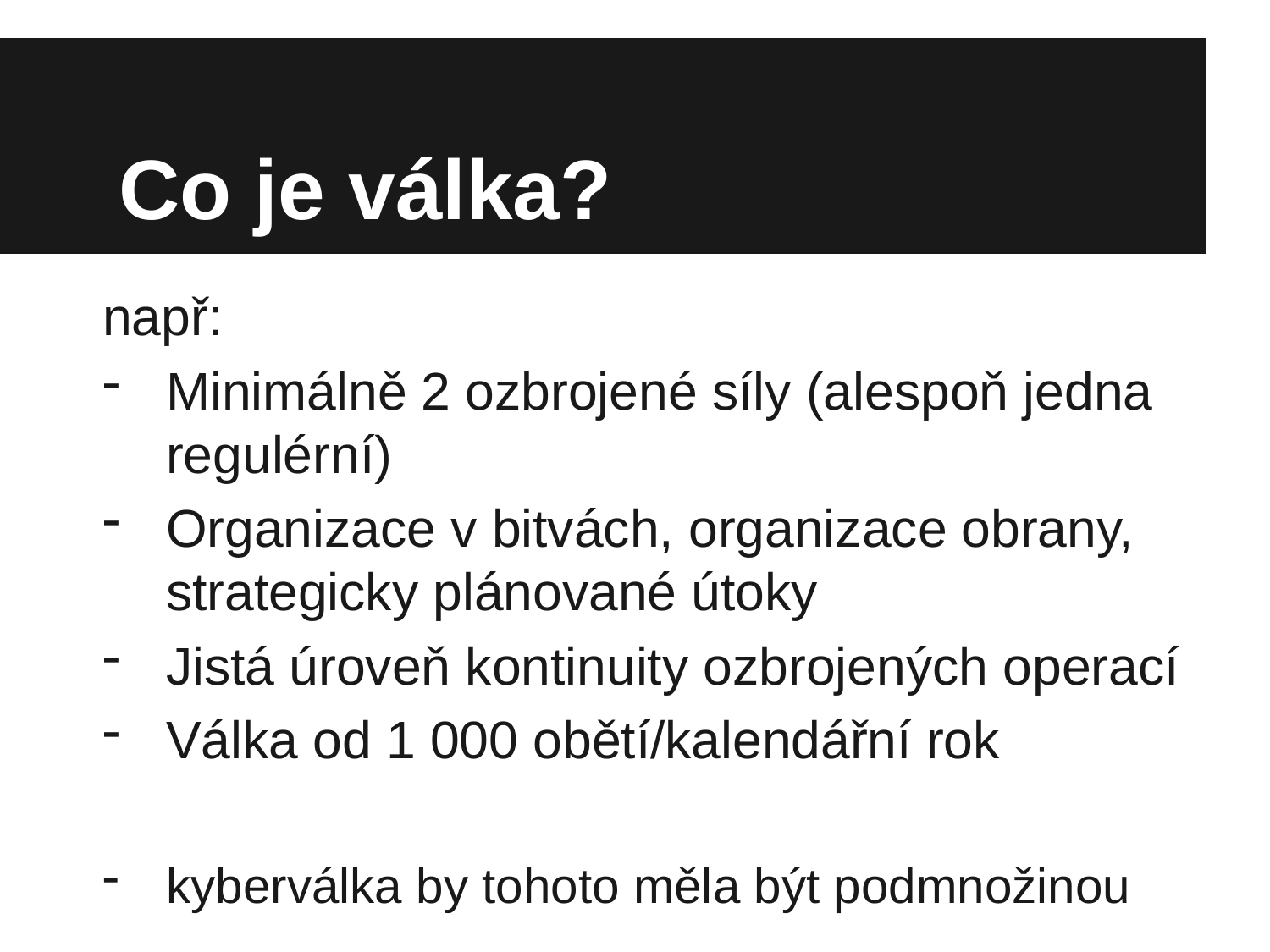

# Co je válka?
např:
Minimálně 2 ozbrojené síly (alespoň jedna regulérní)
Organizace v bitvách, organizace obrany, strategicky plánované útoky
Jistá úroveň kontinuity ozbrojených operací
Válka od 1 000 obětí/kalendářní rok

kyberválka by tohoto měla být podmnožinou